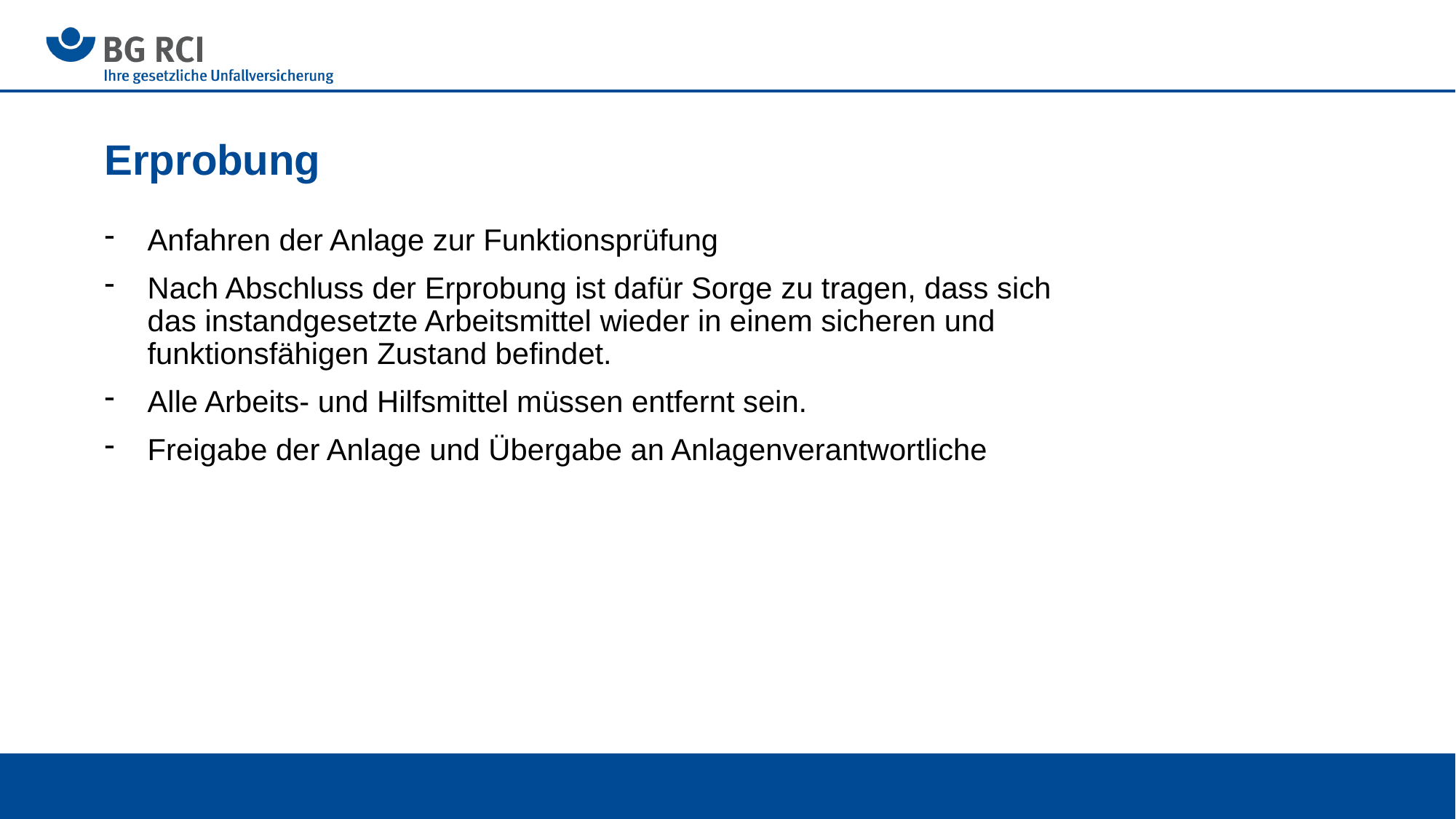

# Erprobung
Anfahren der Anlage zur Funktionsprüfung
Nach Abschluss der Erprobung ist dafür Sorge zu tragen, dass sich das instandgesetzte Arbeitsmittel wieder in einem sicheren und funktionsfähigen Zustand befindet.
Alle Arbeits- und Hilfsmittel müssen entfernt sein.
Freigabe der Anlage und Übergabe an Anlagenverantwortliche